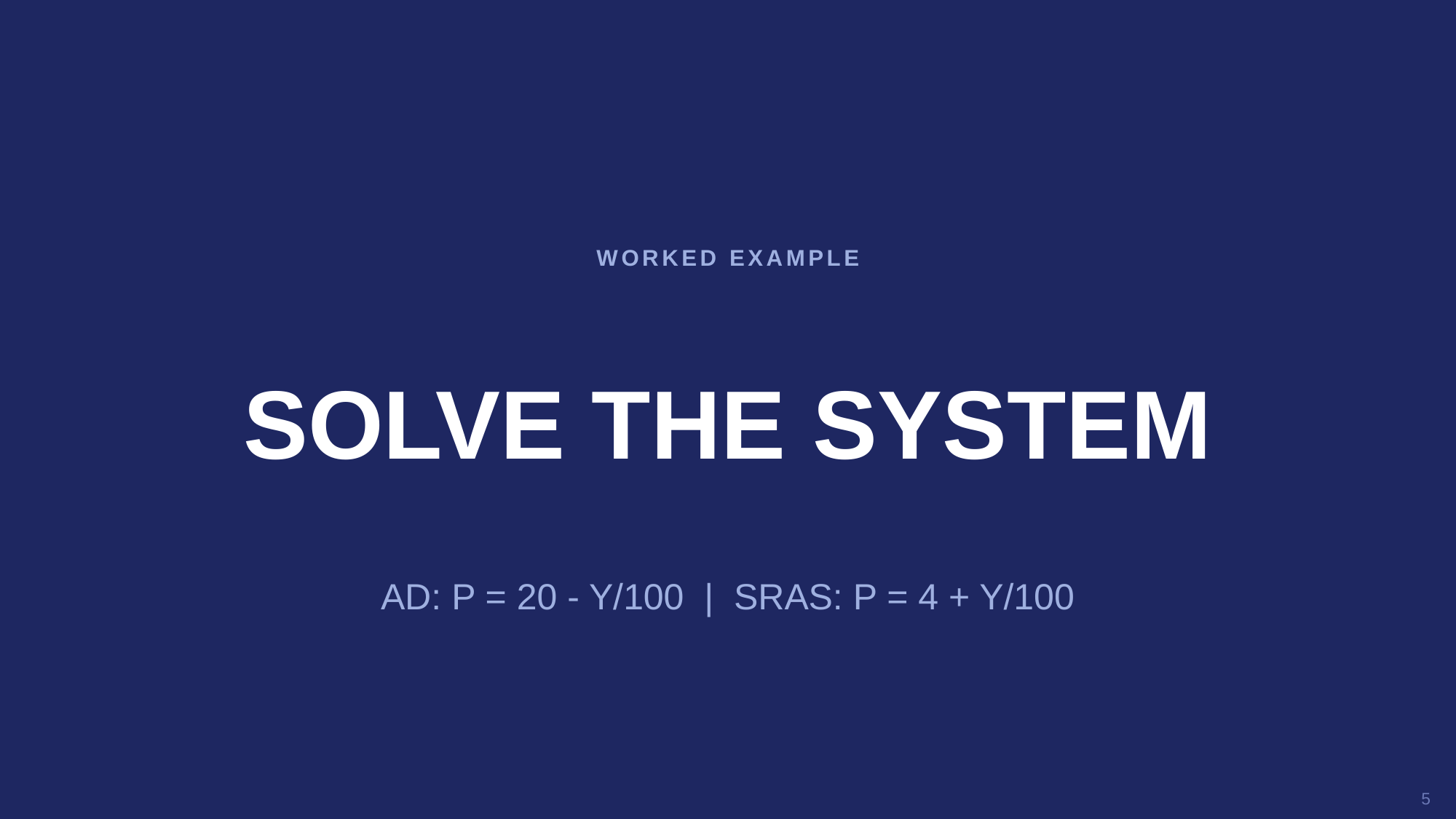

WORKED EXAMPLE
SOLVE THE SYSTEM
AD: P = 20 - Y/100  |  SRAS: P = 4 + Y/100
5